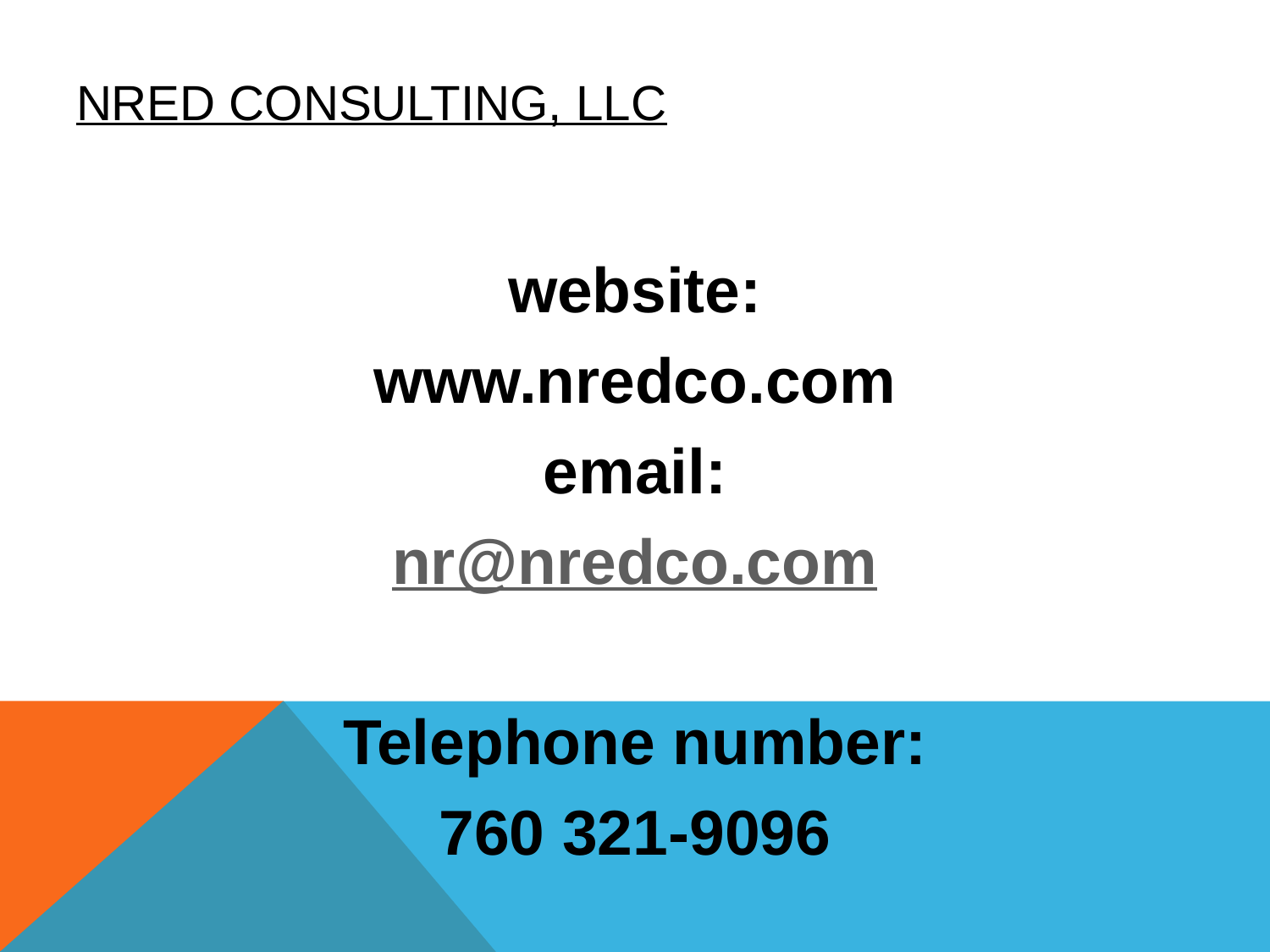

# NREd Consulting, LLC
website:
www.nredco.com
email:
nr@nredco.com

Telephone number:
760 321-9096